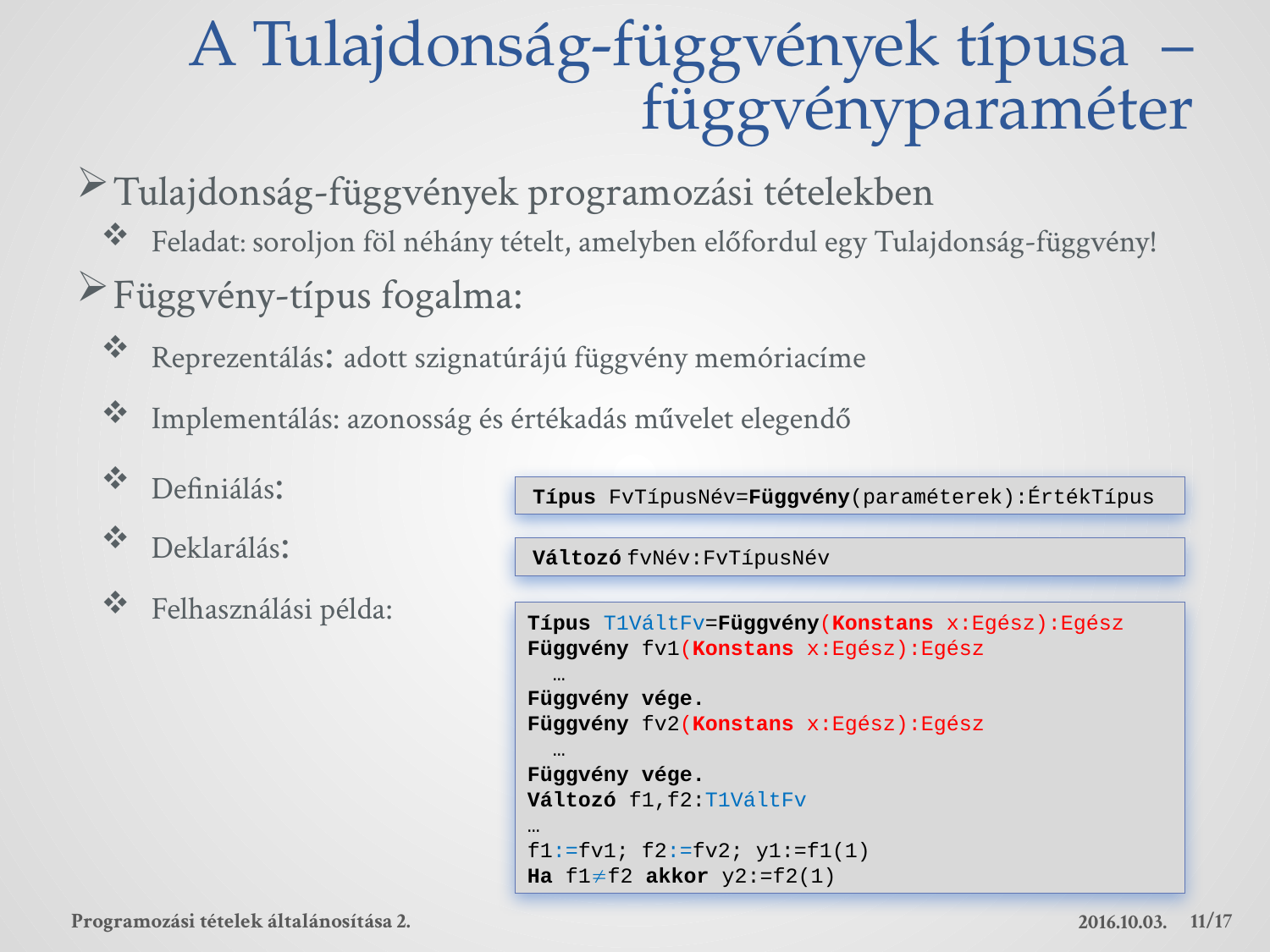

# A Tulajdonság-függvények típusa  – függvényparaméter
Tulajdonság-függvények programozási tételekben
Feladat: soroljon föl néhány tételt, amelyben előfordul egy Tulajdonság-függvény!
Függvény-típus fogalma:
Reprezentálás: adott szignatúrájú függvény memóriacíme
Implementálás: azonosság és értékadás művelet elegendő
Definiálás:
Deklarálás:
Felhasználási példa:
 Típus FvTípusNév=Függvény(paraméterek):ÉrtékTípus
 Változó fvNév:FvTípusNév
Típus T1VáltFv=Függvény(Konstans x:Egész):Egész
Függvény fv1(Konstans x:Egész):Egész
  …
Függvény vége.
Függvény fv2(Konstans x:Egész):Egész
  …
Függvény vége.
Változó f1,f2:T1VáltFv
…
f1:=fv1; f2:=fv2; y1:=f1(1)
Ha f1≠f2 akkor y2:=f2(1)
Programozási tételek általánosítása 2.
2016.10.03.
11/17